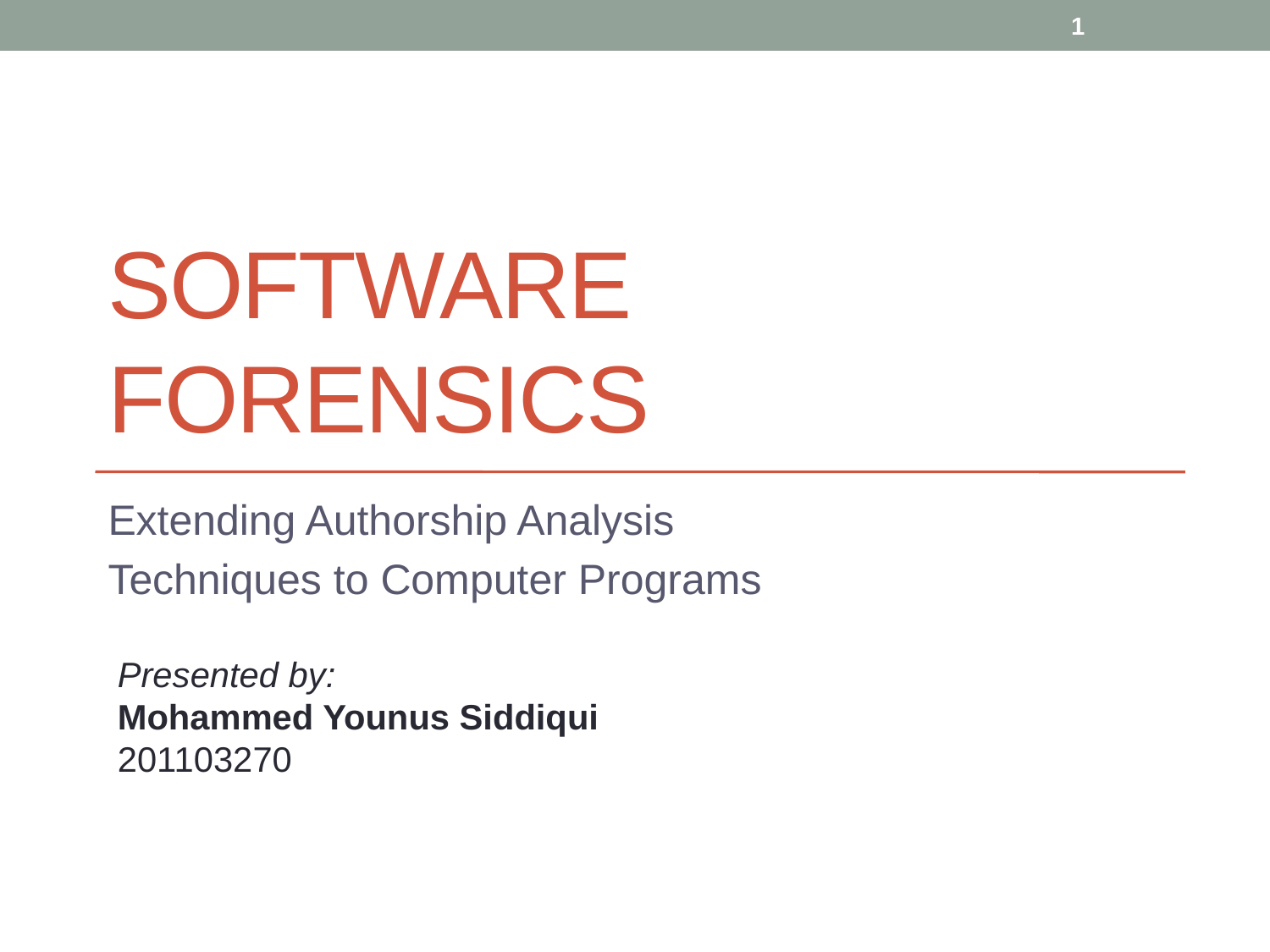

1
# Software Forensics
Extending Authorship Analysis
Techniques to Computer Programs
Presented by:
Mohammed Younus Siddiqui
201103270